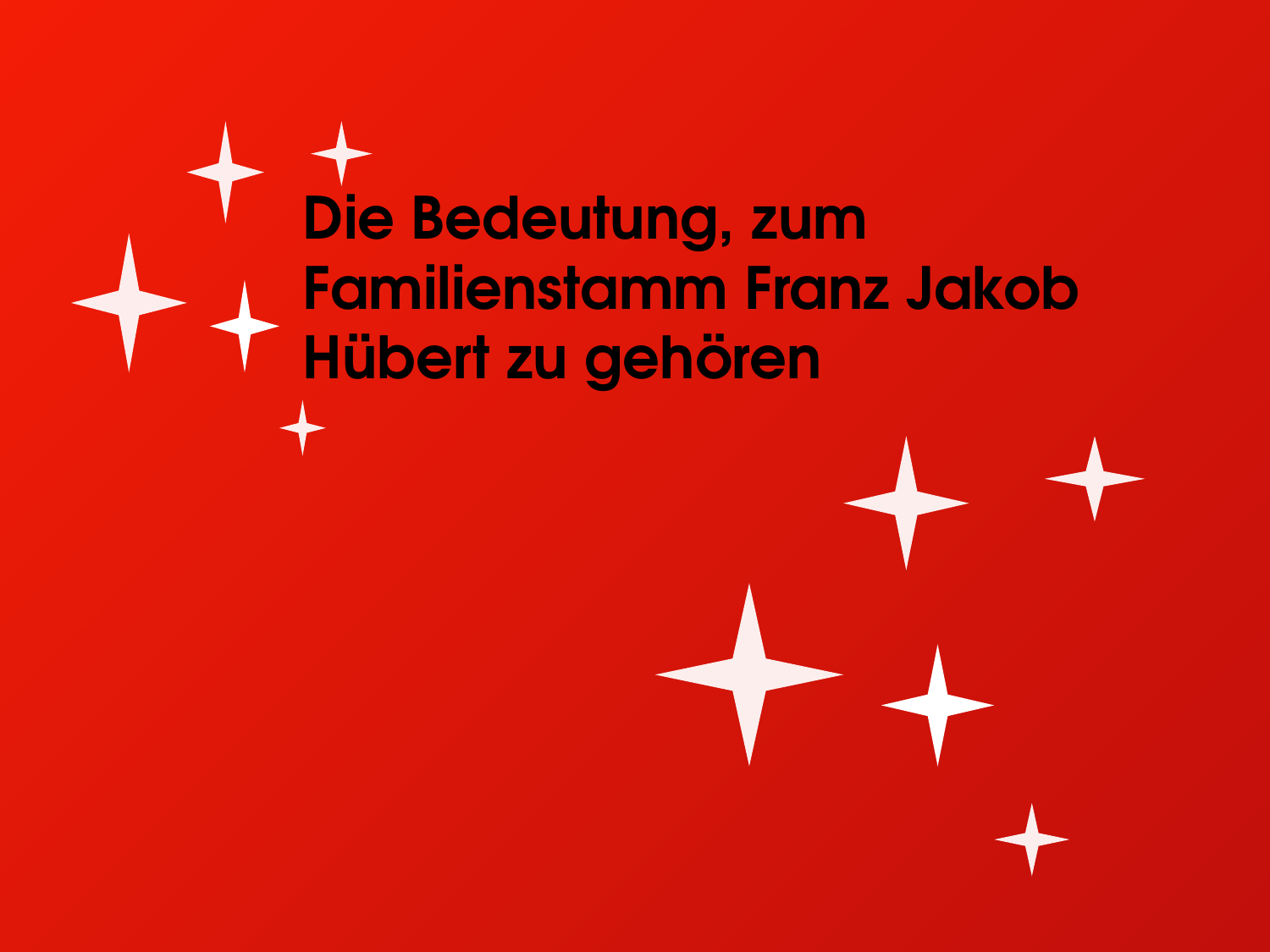

Die Bedeutung, zum Familienstamm Franz Jakob Hübert zu gehören